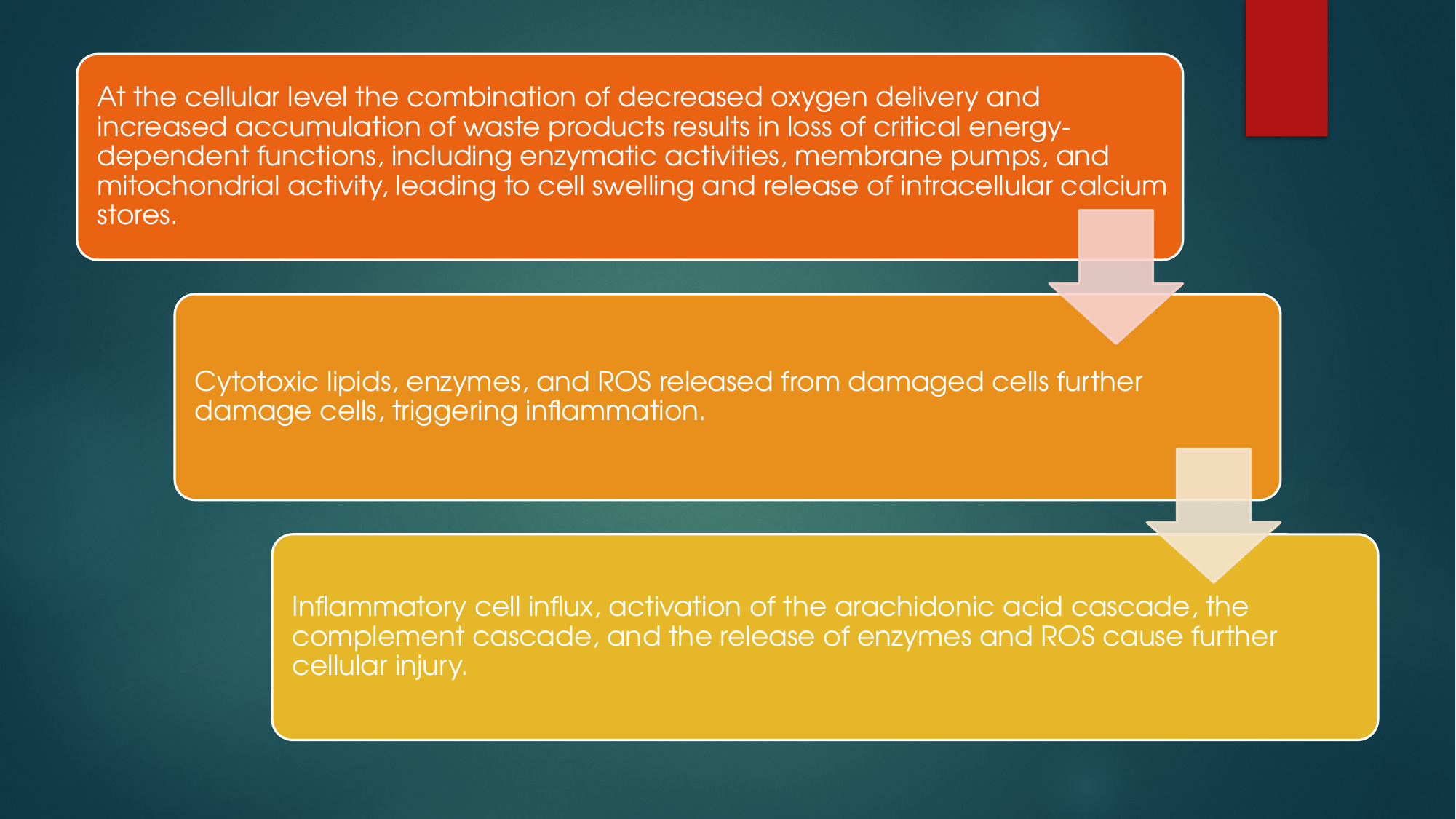

#
At the cellular level the combination of decreased oxygen delivery and increased accumulation of waste products results in loss of critical energy-dependent functions, including enzymatic activities, membrane pumps, and mitochondrial activity, leading to cell swelling and release of intracellular calcium stores.
Cytotoxic lipids, enzymes, and ROS released from damaged cells further damage cells, triggering inflammation.
Inflammatory cell influx, activation of the arachidonic acid cascade, the complement cascade, and the release of enzymes and ROS cause further cellular injury.